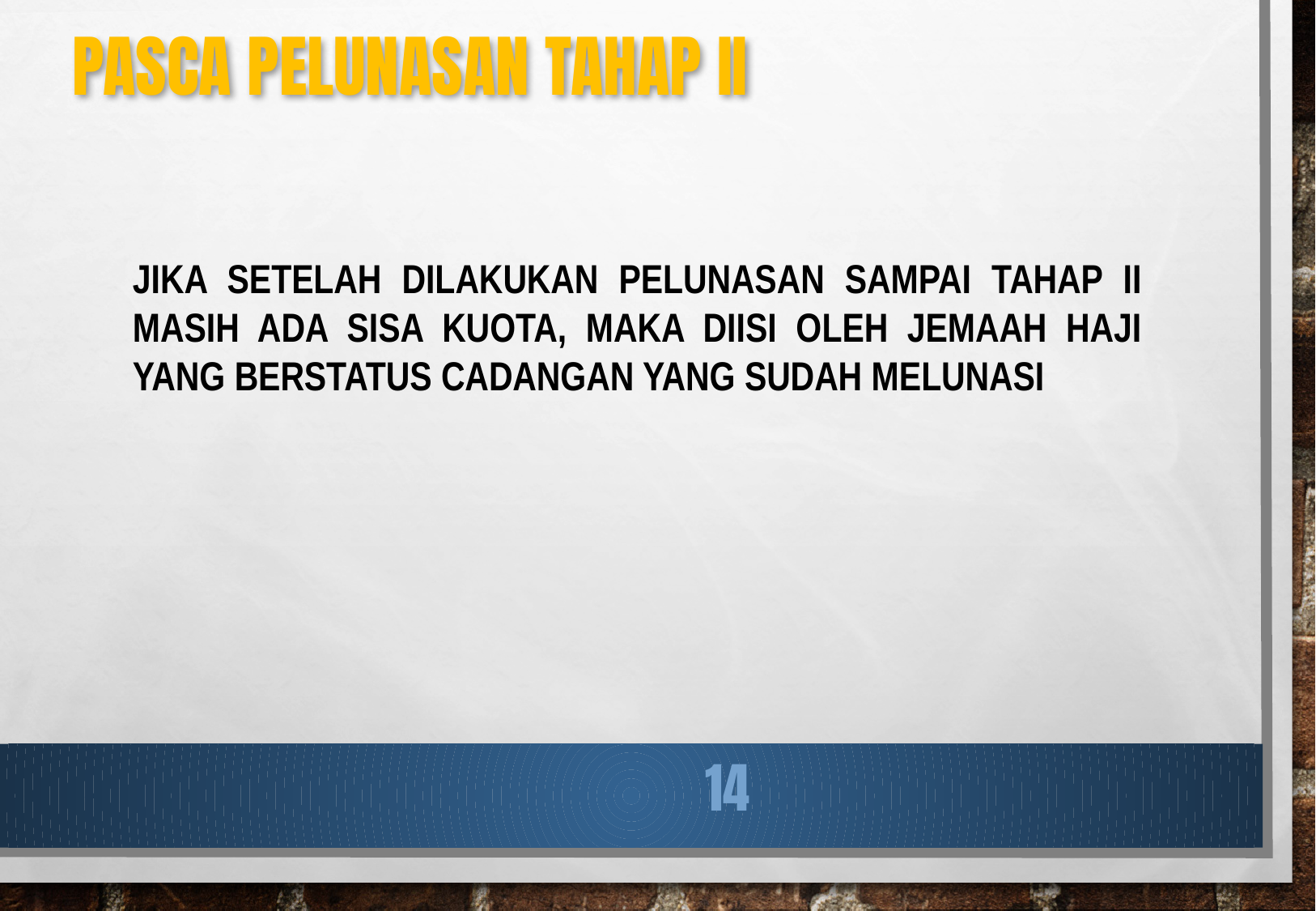

# PASCA PELUNASAN TAHAP II
Jika setelah dilakukan pelunasan sampai Tahap II masih ada sisa kuota, maka diisi oleh jemaah haji yang berstatus cadangan yang sudah melunasi
14